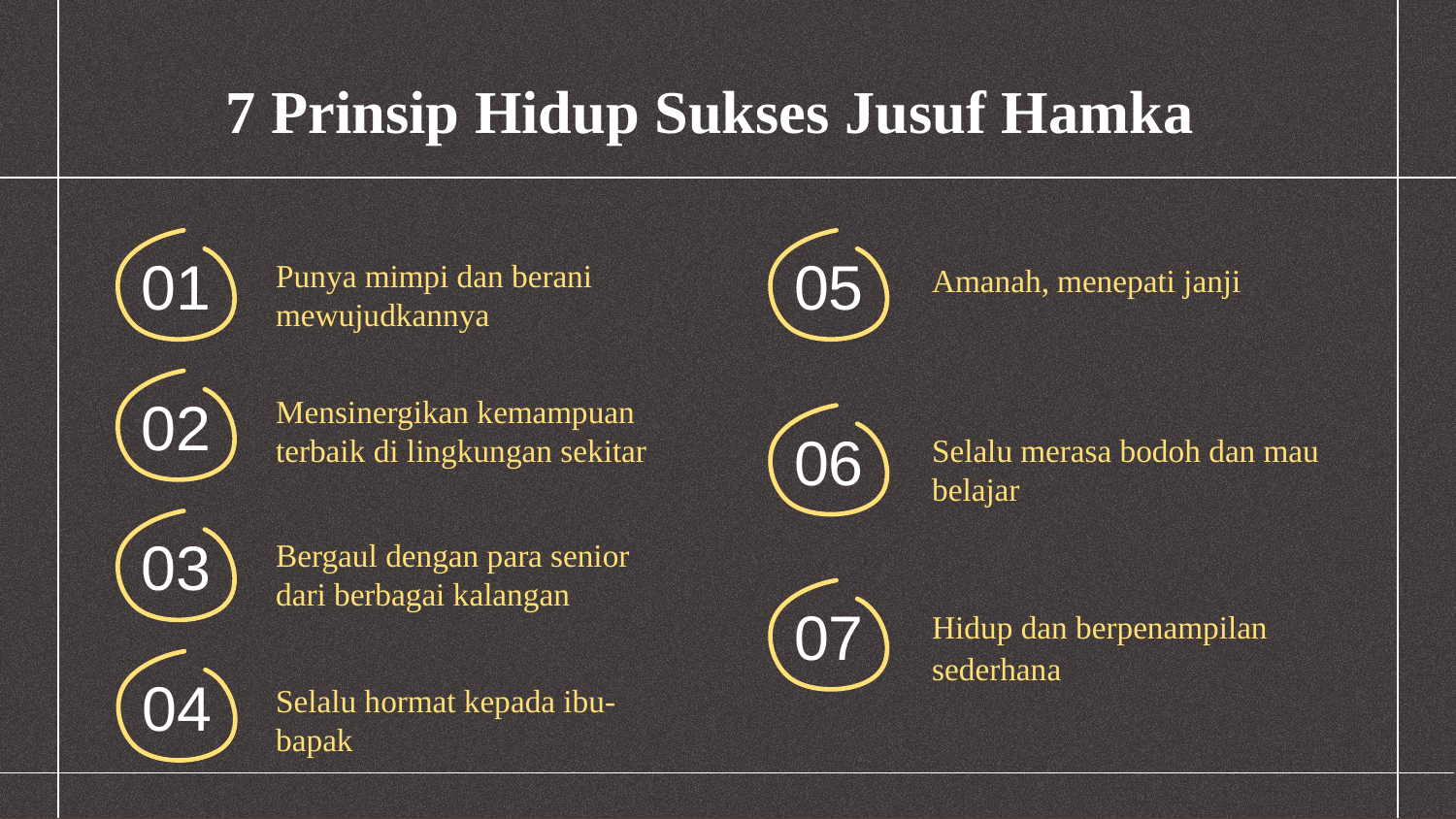

7 Prinsip Hidup Sukses Jusuf Hamka

Punya mimpi dan berani mewujudkannya
Amanah, menepati janji
# 01
05

Mensinergikan kemampuan terbaik di lingkungan sekitar
02

Selalu merasa bodoh dan mau belajar
06

Bergaul dengan para senior dari berbagai kalangan
03

Hidup dan berpenampilan sederhana
07

Selalu hormat kepada ibu-bapak
04